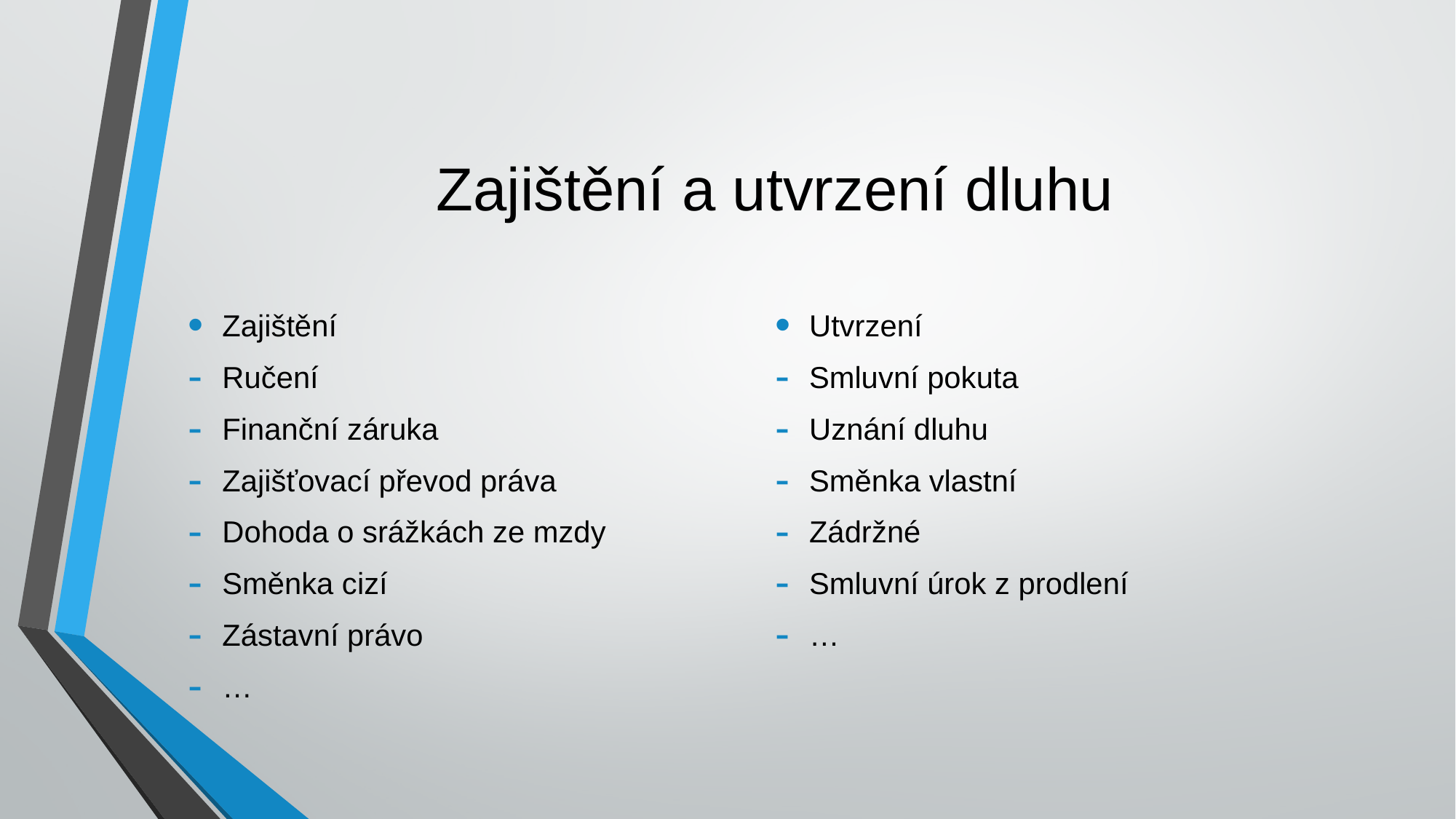

# Zajištění a utvrzení dluhu
Zajištění
Ručení
Finanční záruka
Zajišťovací převod práva
Dohoda o srážkách ze mzdy
Směnka cizí
Zástavní právo
…
Utvrzení
Smluvní pokuta
Uznání dluhu
Směnka vlastní
Zádržné
Smluvní úrok z prodlení
…